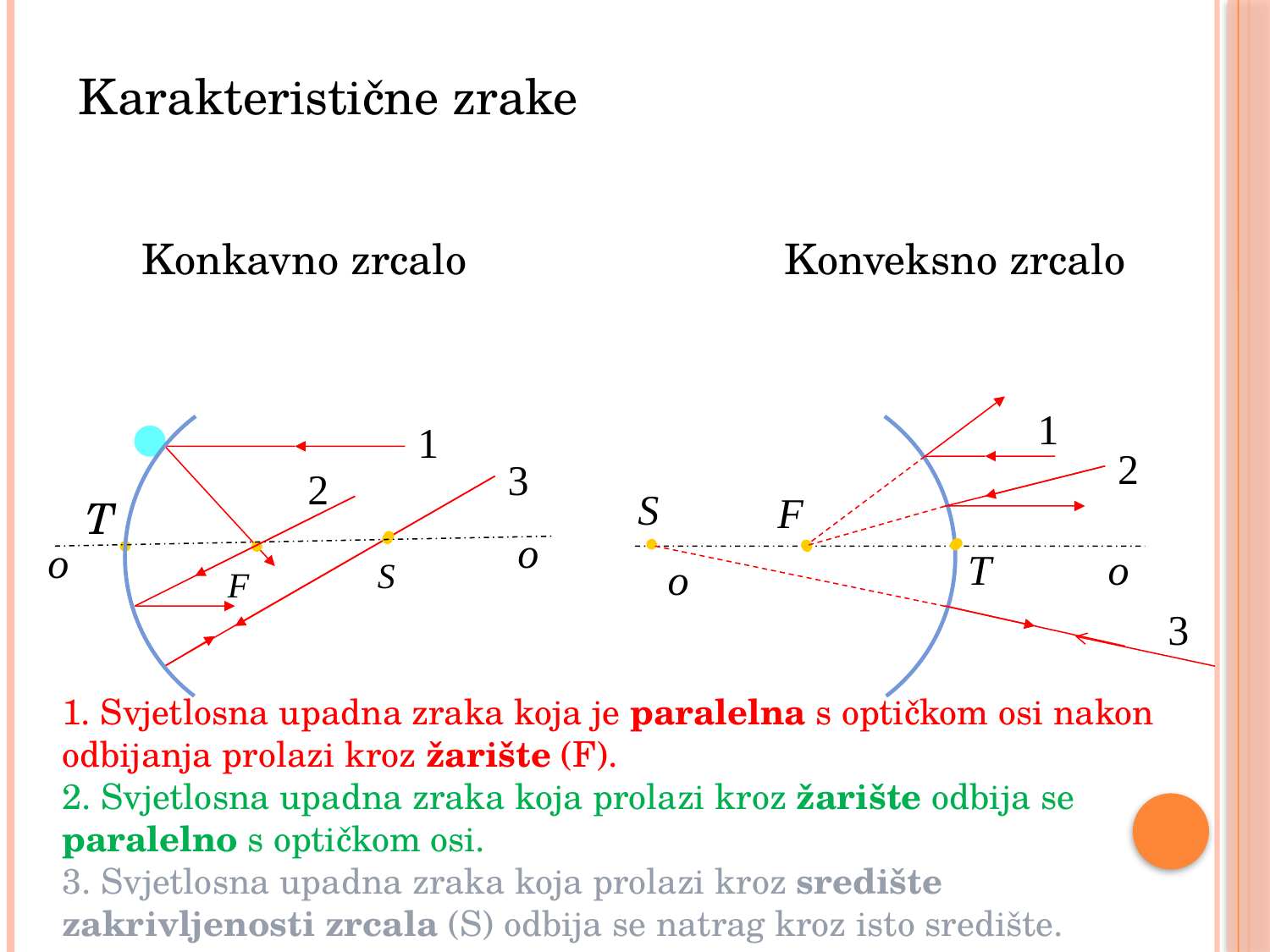

Karakteristične zrake
Konkavno zrcalo
Konveksno zrcalo

1
1

T
o
o

S
F

2

3

2

S
F

T

o

o
3

1. Svjetlosna upadna zraka koja je paralelna s optičkom osi nakon odbijanja prolazi kroz žarište (F).
2. Svjetlosna upadna zraka koja prolazi kroz žarište odbija se paralelno s optičkom osi.
3. Svjetlosna upadna zraka koja prolazi kroz središte zakrivljenosti zrcala (S) odbija se natrag kroz isto središte.